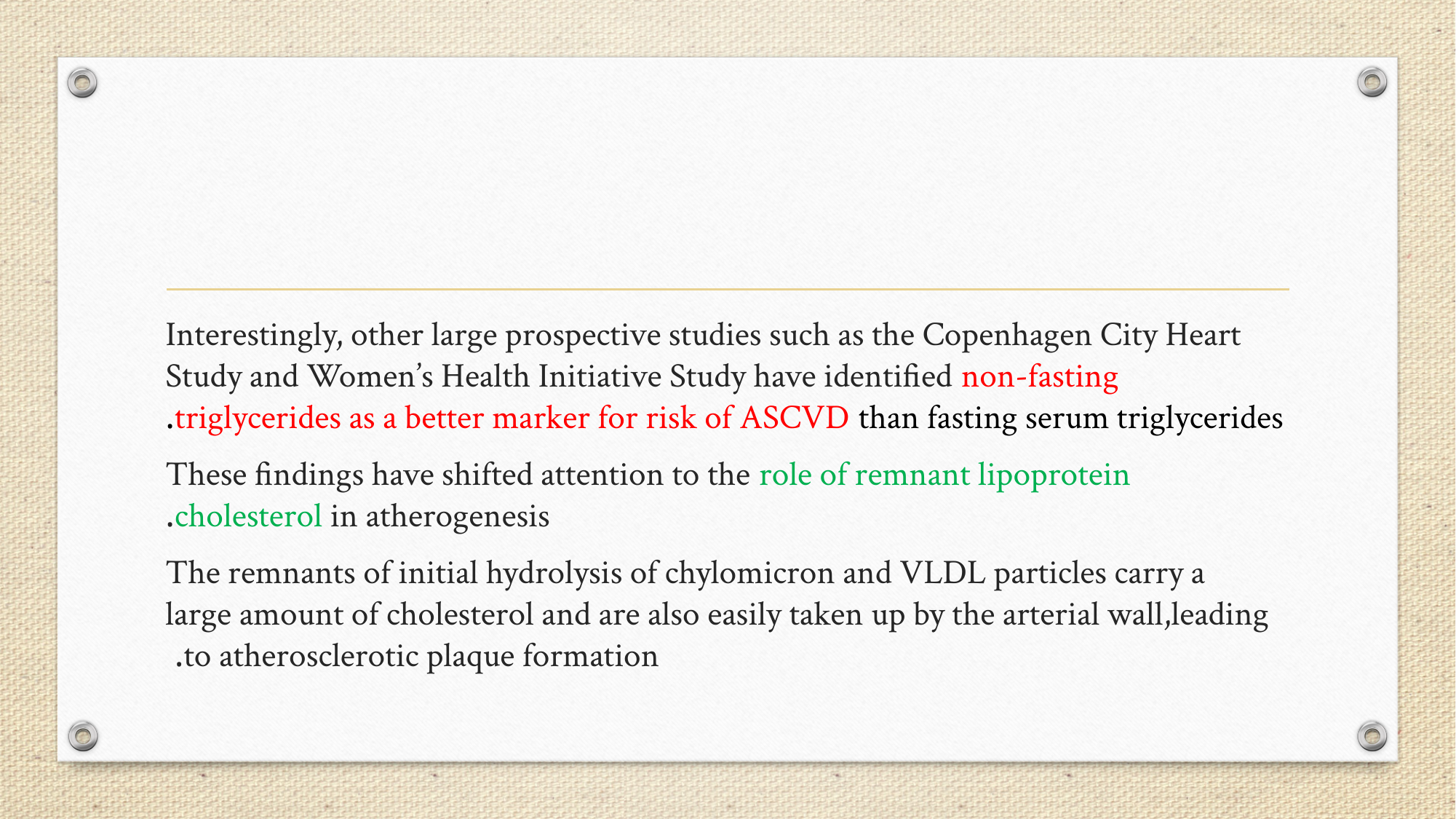

#
Interestingly, other large prospective studies such as the Copenhagen City Heart Study and Women’s Health Initiative Study have identified non-fasting triglycerides as a better marker for risk of ASCVD than fasting serum triglycerides.
 These findings have shifted attention to the role of remnant lipoprotein cholesterol in atherogenesis.
 The remnants of initial hydrolysis of chylomicron and VLDL particles carry a large amount of cholesterol and are also easily taken up by the arterial wall,leading to atherosclerotic plaque formation.